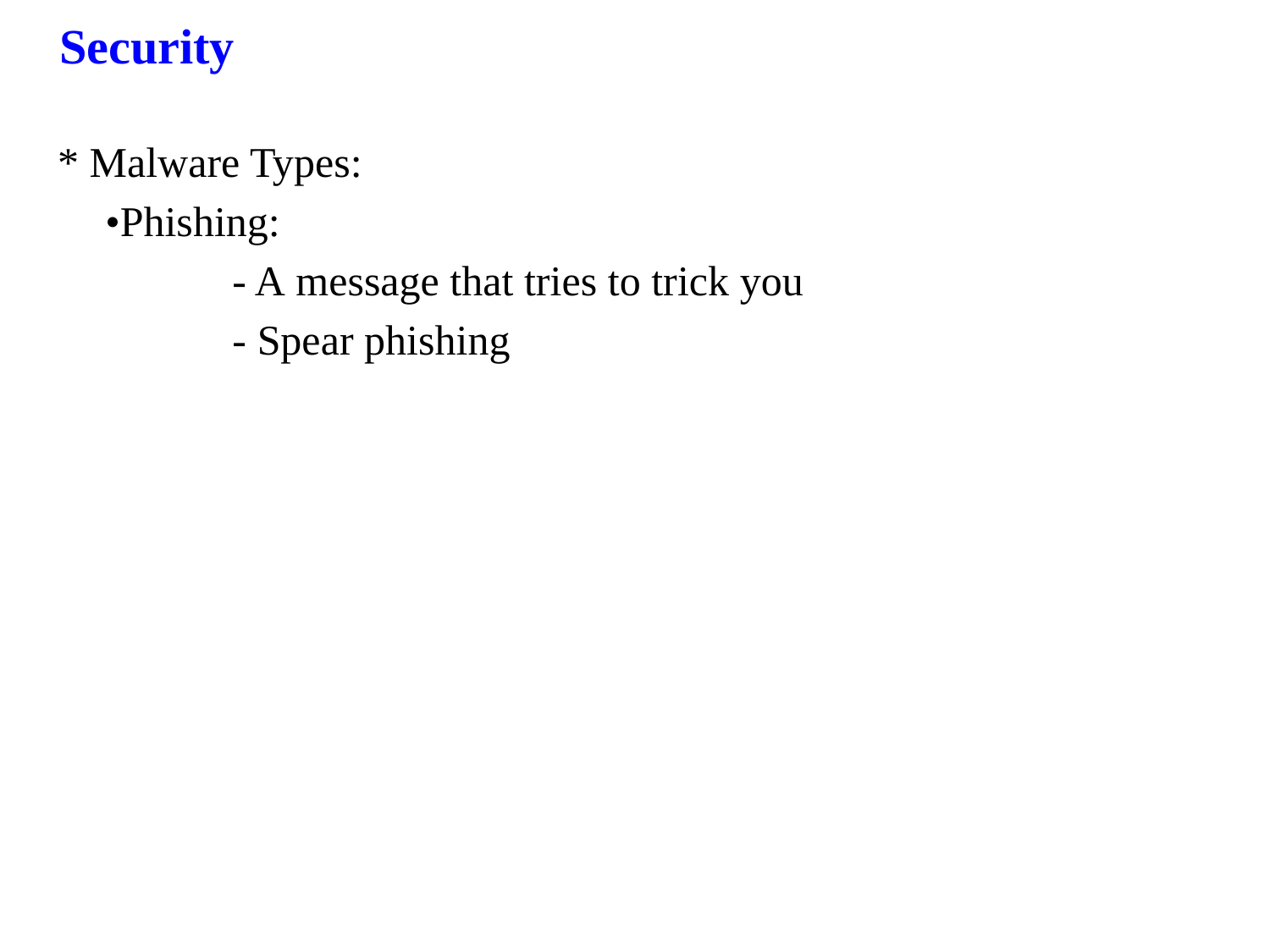

Security
* Malware Types:
	•Phishing:
		- A message that tries to trick you
		- Spear phishing